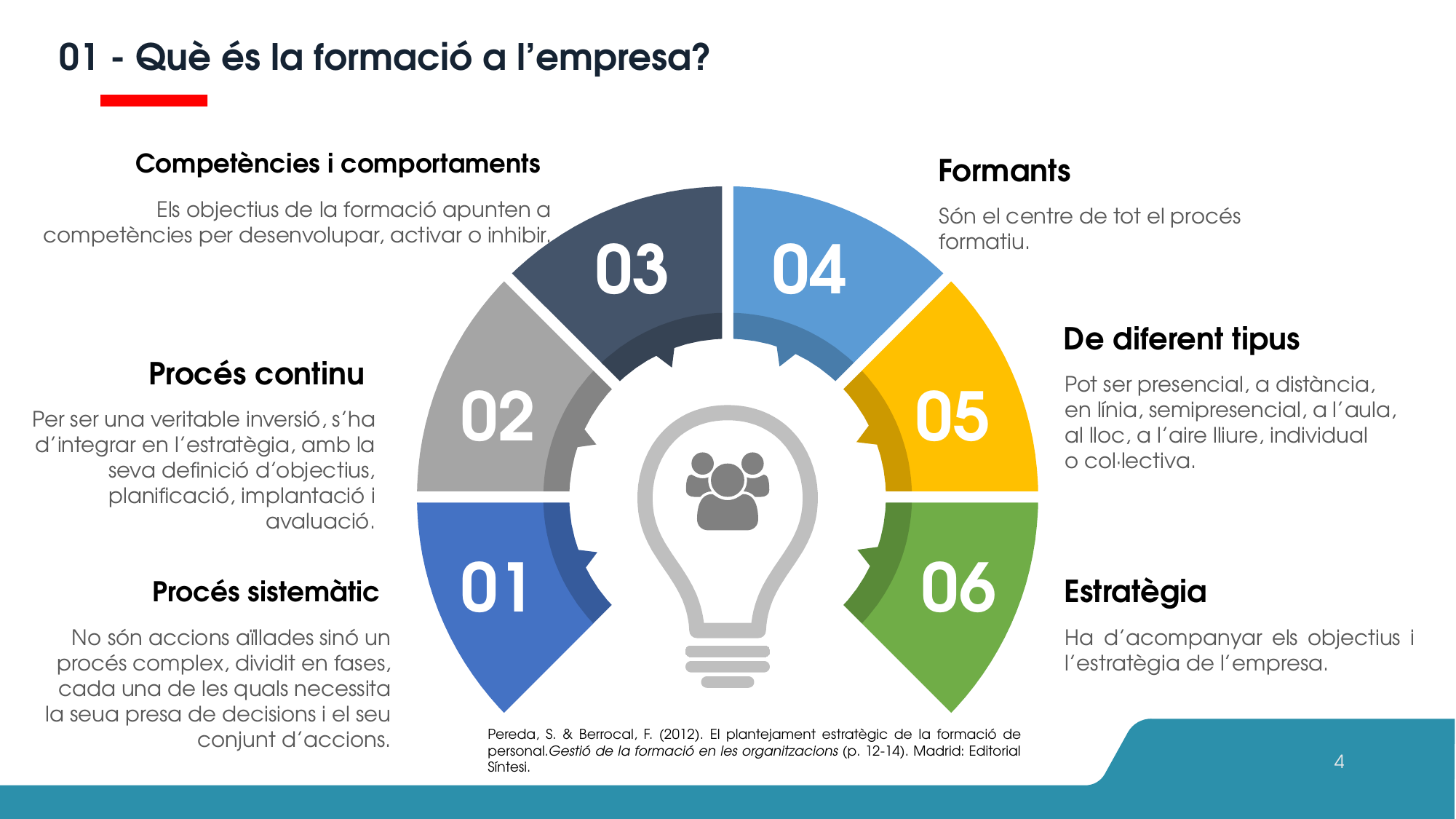

# 01 - Què és la formació a l’empresa?
Competències i comportaments
Els objectius de la formació apunten a competències per desenvolupar, activar o inhibir.
Formants
Són el centre de tot el procés formatiu.

03
04

De diferent tipus
Pot ser presencial, a distància,
en línia, semipresencial, a l’aula,
al lloc, a l’aire lliure, individual
o col·lectiva.
Procés continu
Per ser una veritable inversió, s’ha d’integrar en l’estratègia, amb la seva definició d’objectius, planificació, implantació i avaluació.
02
05

01
06
Estratègia
Ha d’acompanyar els objectius i l’estratègia de l’empresa.
Procés sistemàtic
No són accions aïllades sinó un procés complex, dividit en fases, cada una de les quals necessita la seua presa de decisions i el seu conjunt d’accions.
Pereda, S. & Berrocal, F. (2012). El plantejament estratègic de la formació de personal.Gestió de la formació en les organitzacions (p. 12-14). Madrid: Editorial Síntesi.
4